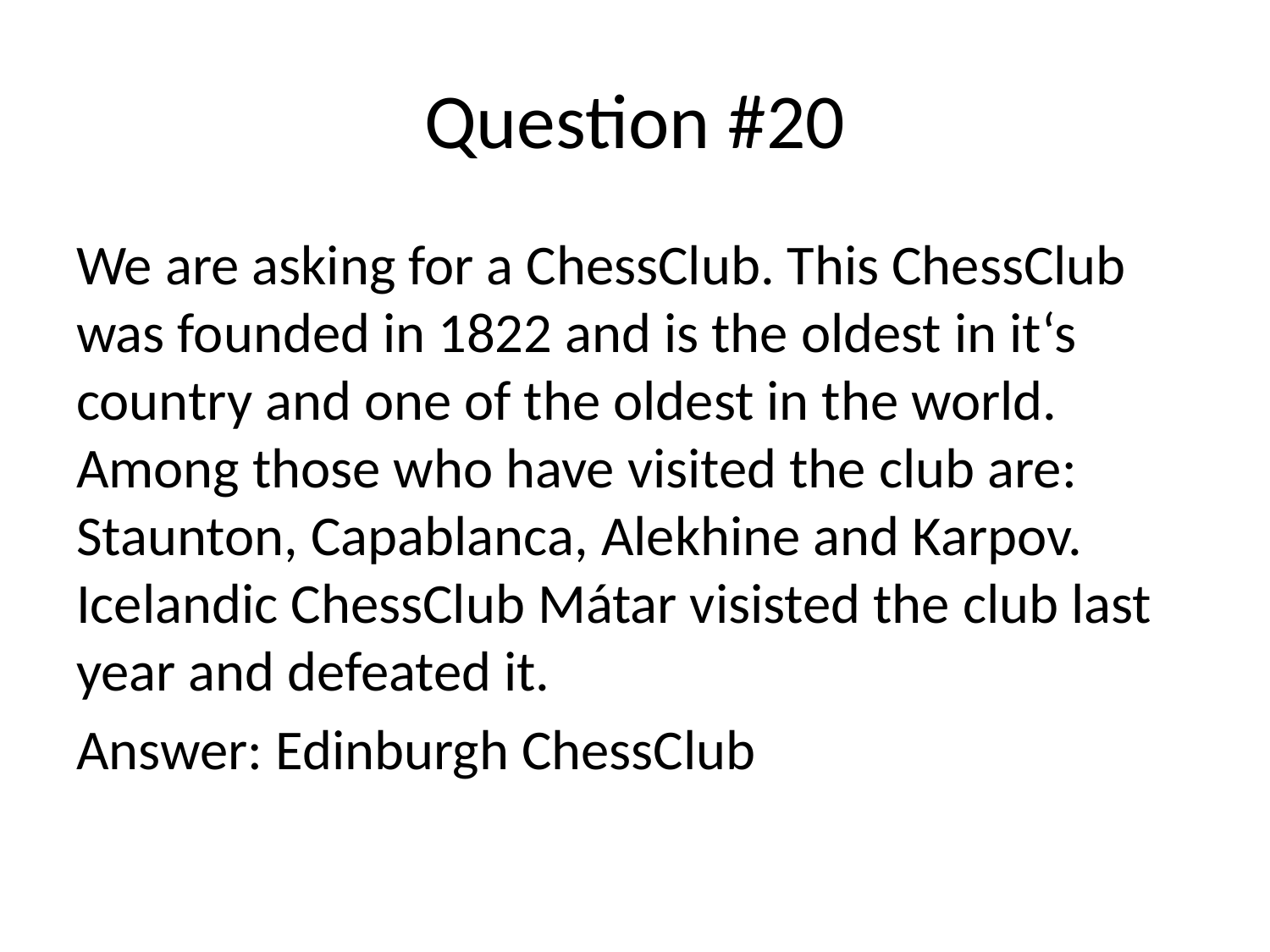

# Question #20
We are asking for a ChessClub. This ChessClub was founded in 1822 and is the oldest in it‘s country and one of the oldest in the world. Among those who have visited the club are: Staunton, Capablanca, Alekhine and Karpov. Icelandic ChessClub Mátar visisted the club last year and defeated it.
Answer: Edinburgh ChessClub